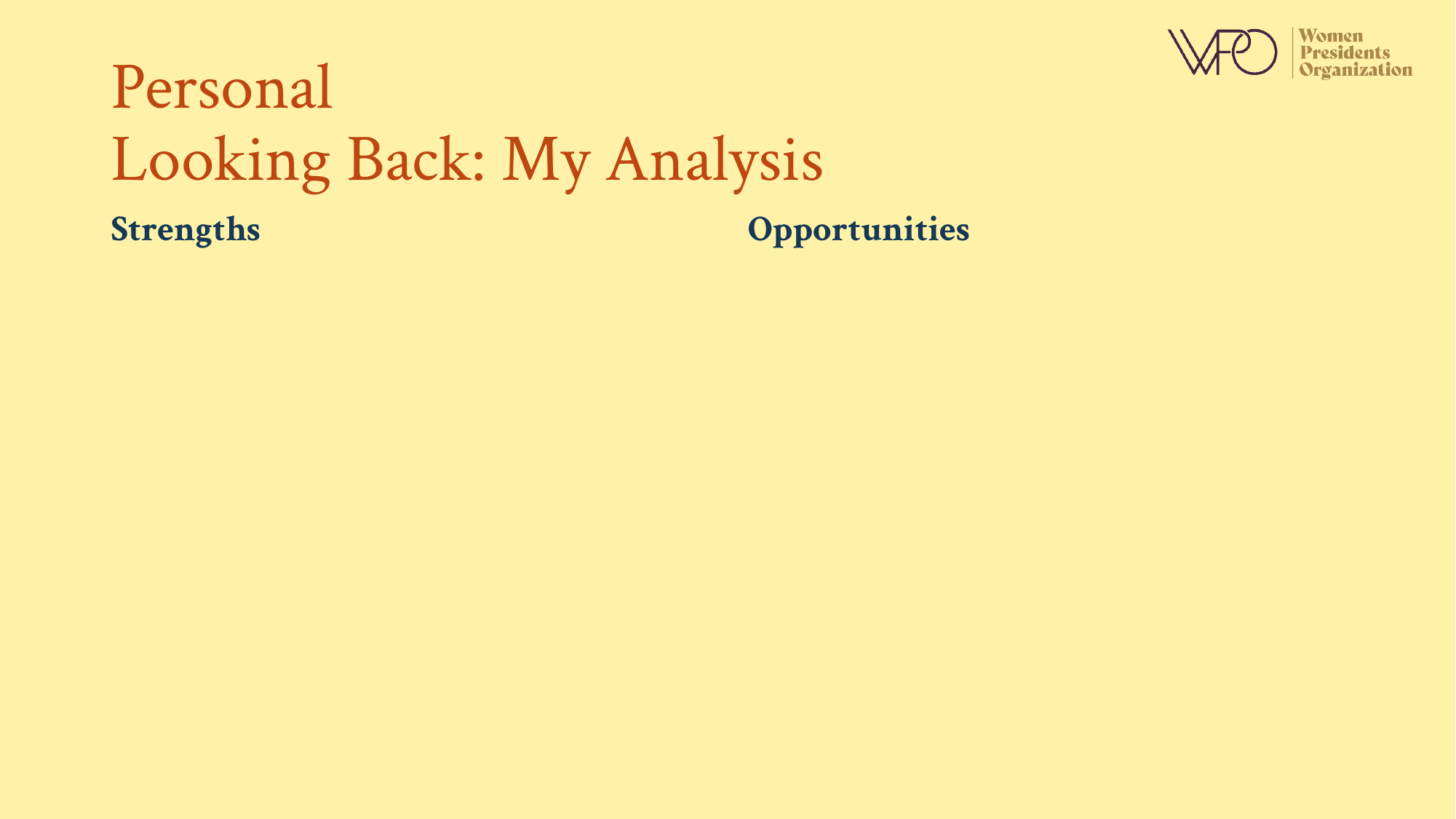

# Personal Looking Back: My Analysis
Strengths
Opportunities